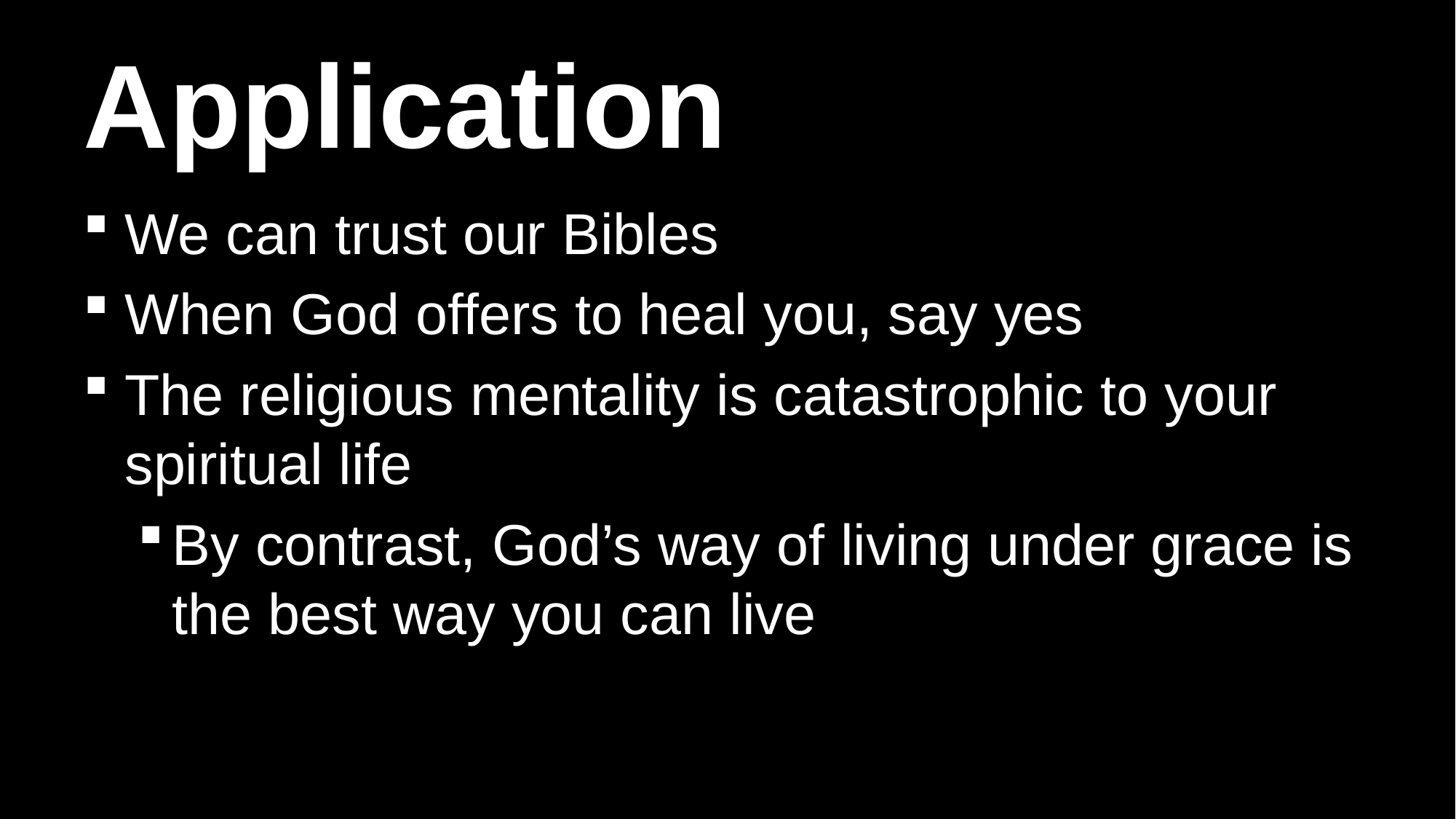

# Application
We can trust our Bibles
When God offers to heal you, say yes
The religious mentality is catastrophic to your spiritual life
By contrast, God’s way of living under grace is the best way you can live